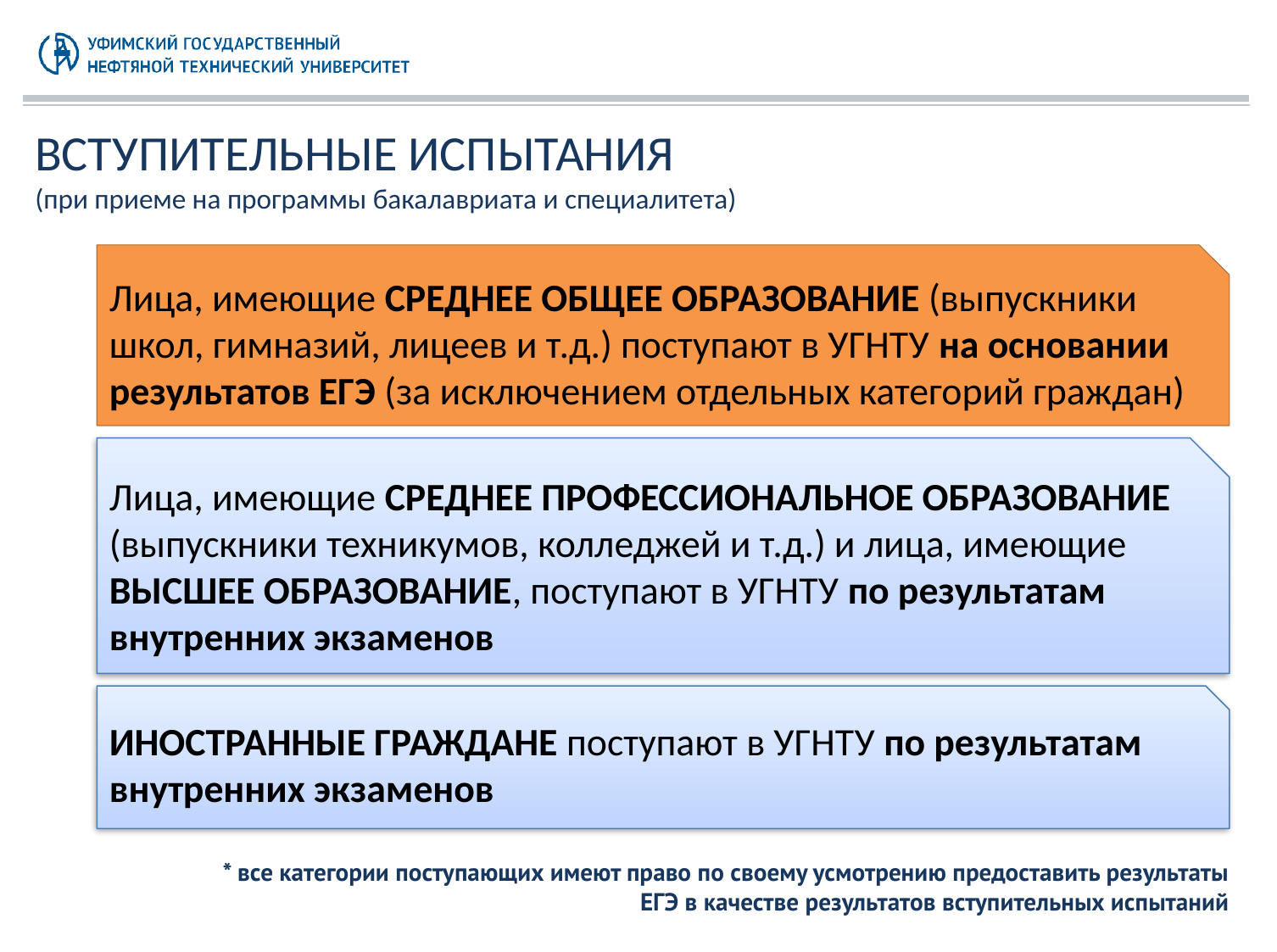

ВСТУПИТЕЛЬНЫЕ ИСПЫТАНИЯ
(при приеме на программы бакалавриата и специалитета)

Лица, имеющие СРЕДНЕЕ ОБЩЕЕ ОБРАЗОВАНИЕ (выпускники школ, гимназий, лицеев и т.д.) поступают в УГНТУ на основании результатов ЕГЭ (за исключением отдельных категорий граждан)

Лица, имеющие СРЕДНЕЕ ПРОФЕССИОНАЛЬНОЕ ОБРАЗОВАНИЕ (выпускники техникумов, колледжей и т.д.) и лица, имеющие ВЫСШЕЕ ОБРАЗОВАНИЕ, поступают в УГНТУ по результатам внутренних экзаменов

ИНОСТРАННЫЕ ГРАЖДАНЕ поступают в УГНТУ по результатам внутренних экзаменов

* все категории поступающих имеют право по своему усмотрению предоставить результаты ЕГЭ в качестве результатов вступительных испытаний